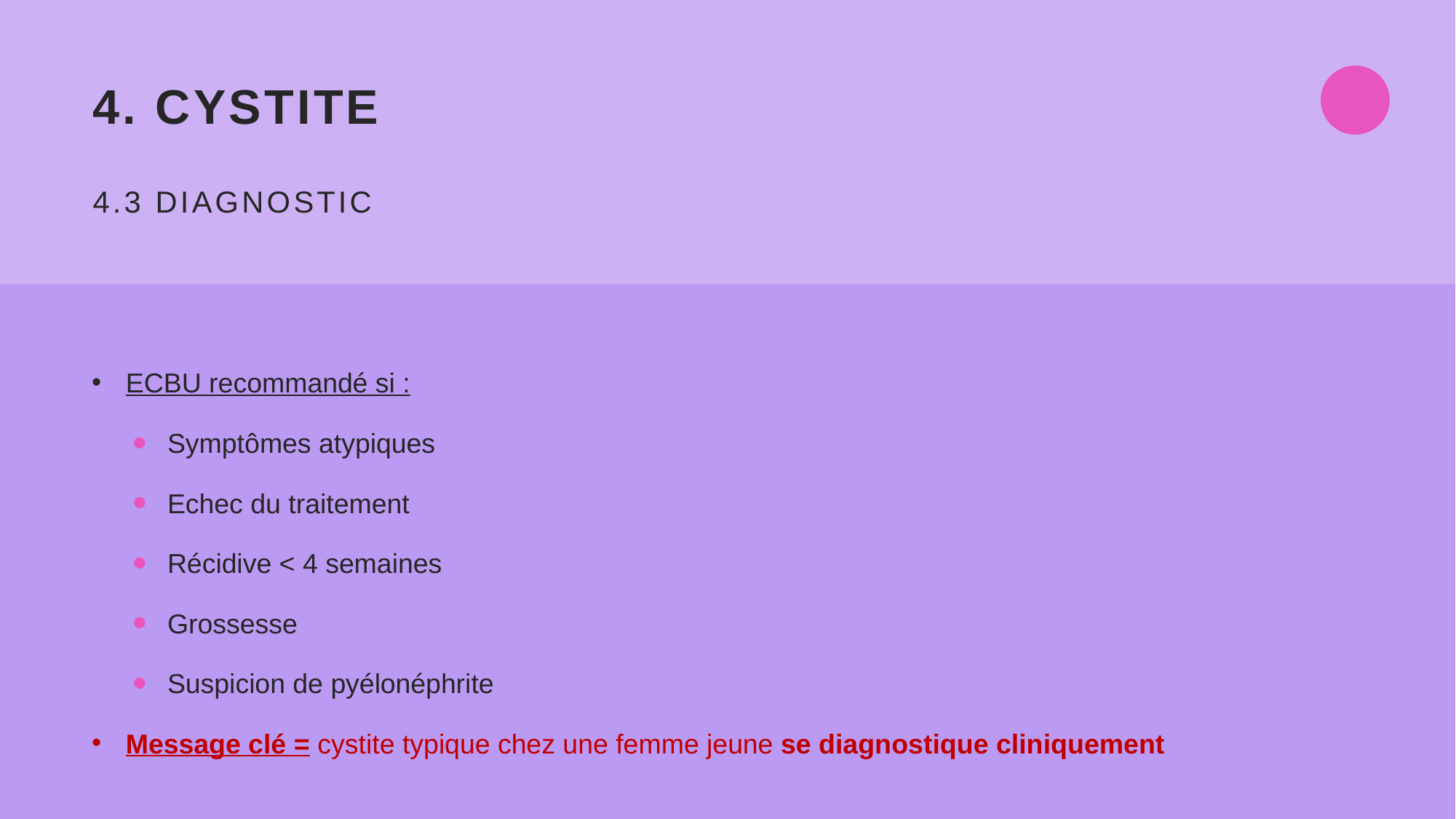

# 4. Cystite 4.3 Diagnostic
ECBU recommandé si :
Symptômes atypiques
Echec du traitement
Récidive < 4 semaines
Grossesse
Suspicion de pyélonéphrite
Message clé = cystite typique chez une femme jeune se diagnostique cliniquement